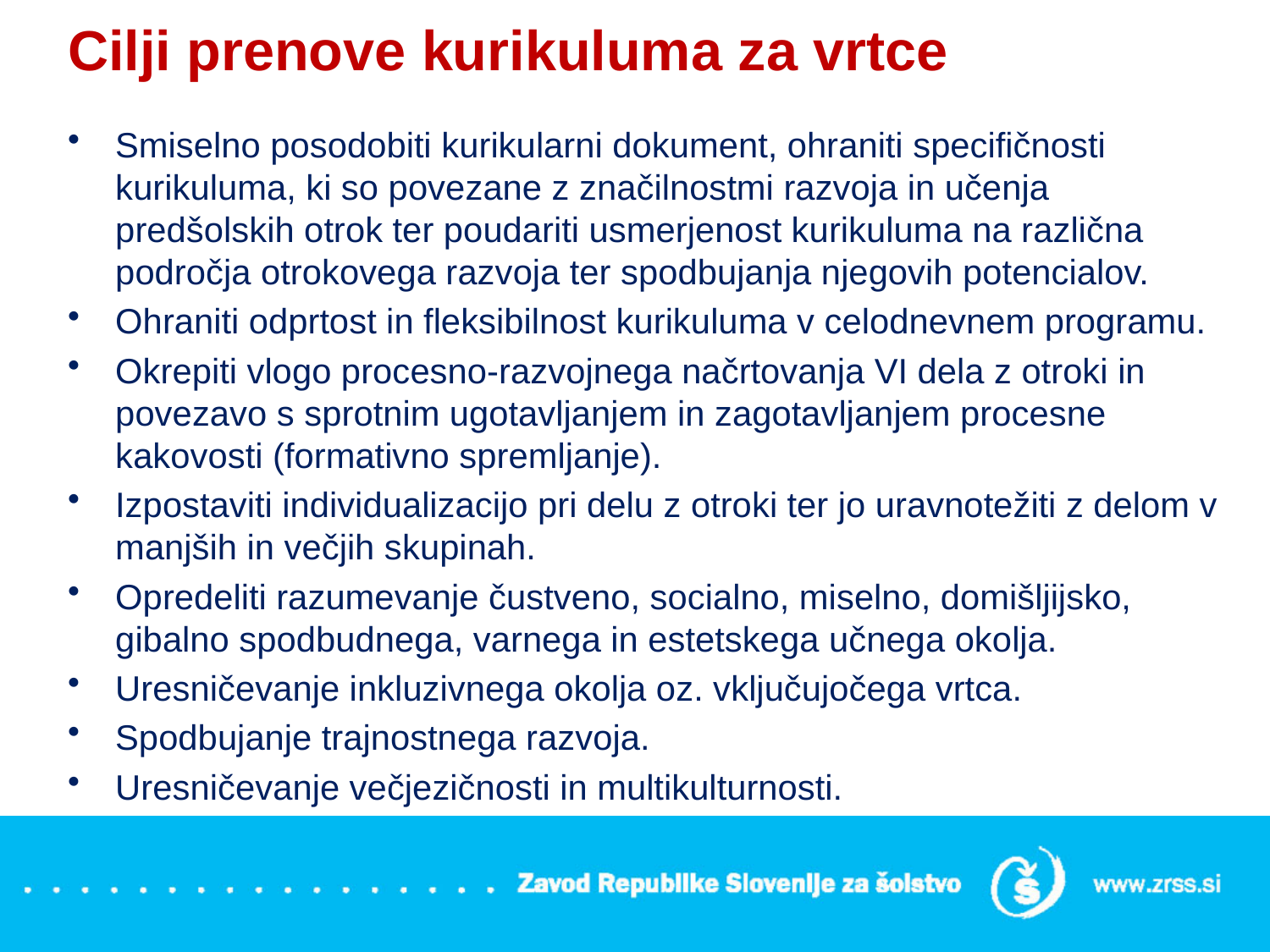

# Cilji prenove kurikuluma za vrtce
Smiselno posodobiti kurikularni dokument, ohraniti specifičnosti kurikuluma, ki so povezane z značilnostmi razvoja in učenja predšolskih otrok ter poudariti usmerjenost kurikuluma na različna področja otrokovega razvoja ter spodbujanja njegovih potencialov.
Ohraniti odprtost in fleksibilnost kurikuluma v celodnevnem programu.
Okrepiti vlogo procesno-razvojnega načrtovanja VI dela z otroki in povezavo s sprotnim ugotavljanjem in zagotavljanjem procesne kakovosti (formativno spremljanje).
Izpostaviti individualizacijo pri delu z otroki ter jo uravnotežiti z delom v manjših in večjih skupinah.
Opredeliti razumevanje čustveno, socialno, miselno, domišljijsko, gibalno spodbudnega, varnega in estetskega učnega okolja.
Uresničevanje inkluzivnega okolja oz. vključujočega vrtca.
Spodbujanje trajnostnega razvoja.
Uresničevanje večjezičnosti in multikulturnosti.